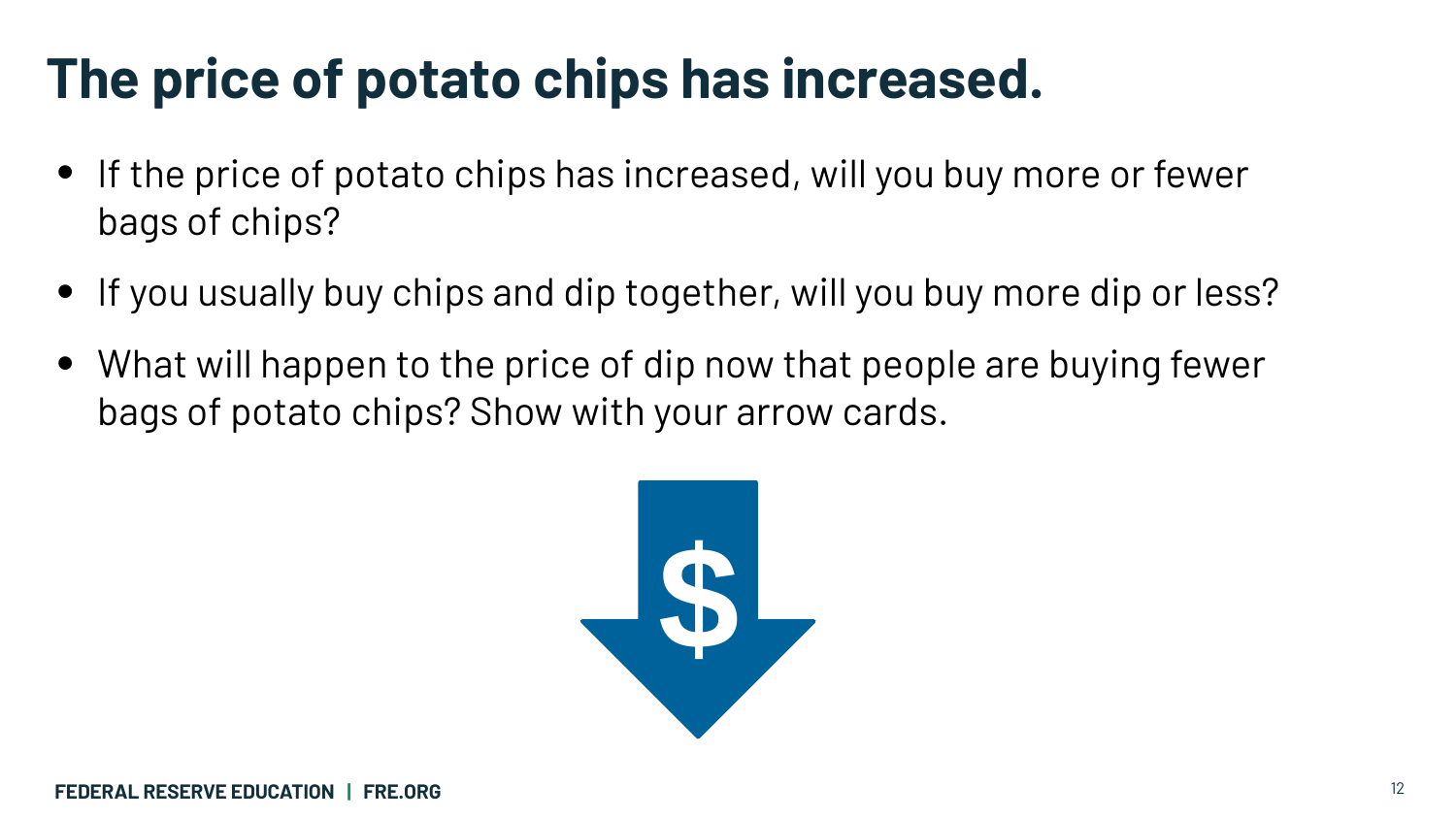

# The price of potato chips has increased.
If the price of potato chips has increased, will you buy more or fewer bags of chips?
If you usually buy chips and dip together, will you buy more dip or less?
What will happen to the price of dip now that people are buying fewer bags of potato chips? Show with your arrow cards.

$
12